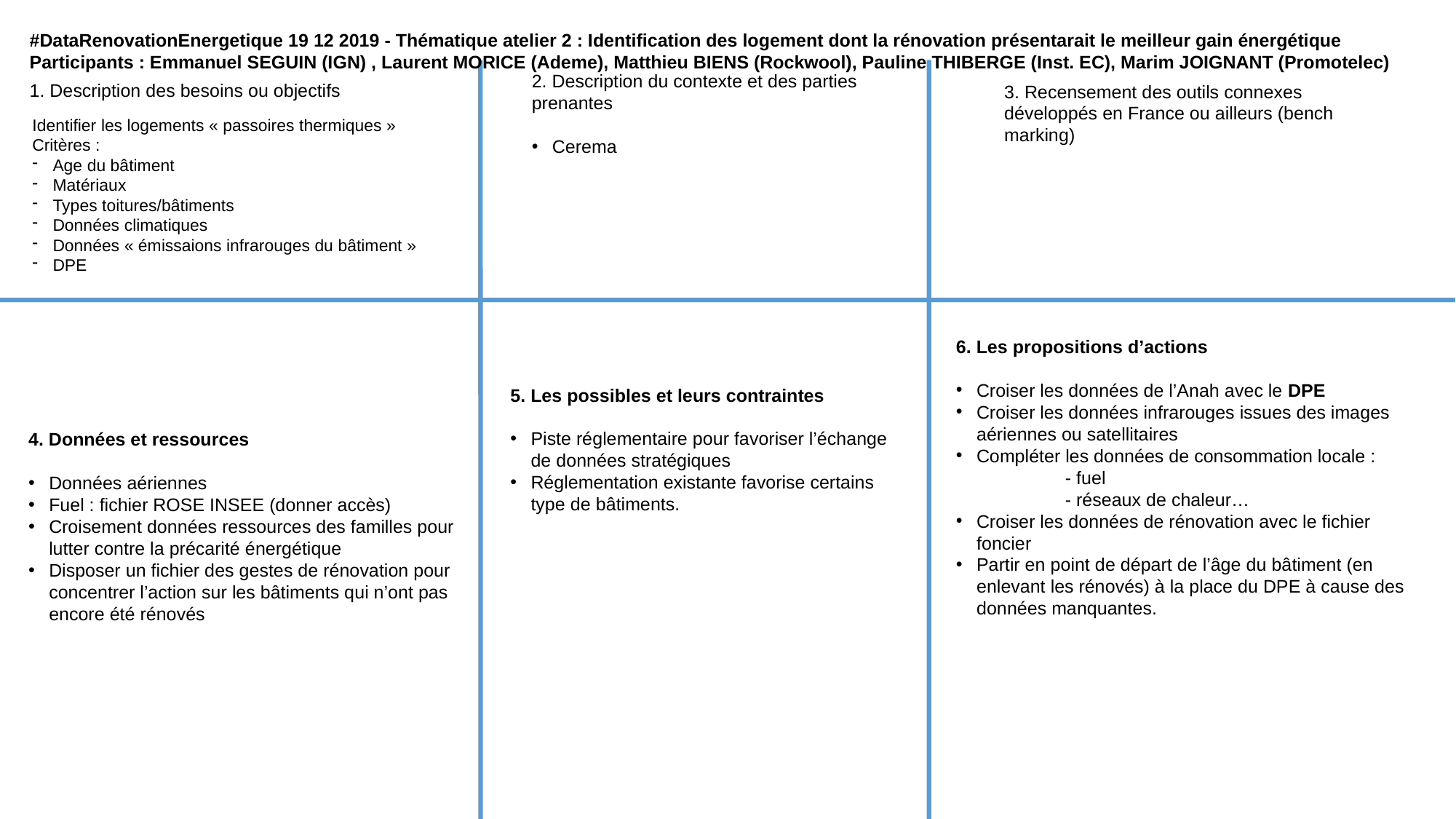

#DataRenovationEnergetique 19 12 2019 - Thématique atelier 2 : Identification des logement dont la rénovation présentarait le meilleur gain énergétique
Participants : Emmanuel SEGUIN (IGN) , Laurent MORICE (Ademe), Matthieu BIENS (Rockwool), Pauline THIBERGE (Inst. EC), Marim JOIGNANT (Promotelec)

2. Description du contexte et des parties prenantes

Cerema
1. Description des besoins ou objectifs
3. Recensement des outils connexes développés en France ou ailleurs (bench marking)

Identifier les logements « passoires thermiques »
Critères :
Age du bâtiment
Matériaux
Types toitures/bâtiments
Données climatiques
Données « émissaions infrarouges du bâtiment »
DPE

6. Les propositions d’actions

Croiser les données de l’Anah avec le DPE
Croiser les données infrarouges issues des images aériennes ou satellitaires
Compléter les données de consommation locale :
	- fuel
	- réseaux de chaleur…
Croiser les données de rénovation avec le fichier foncier
Partir en point de départ de l’âge du bâtiment (en enlevant les rénovés) à la place du DPE à cause des données manquantes.
5. Les possibles et leurs contraintes

Piste réglementaire pour favoriser l’échange de données stratégiques
Réglementation existante favorise certains type de bâtiments.
4. Données et ressources

Données aériennes
Fuel : fichier ROSE INSEE (donner accès)
Croisement données ressources des familles pour lutter contre la précarité énergétique
Disposer un fichier des gestes de rénovation pour concentrer l’action sur les bâtiments qui n’ont pas encore été rénovés